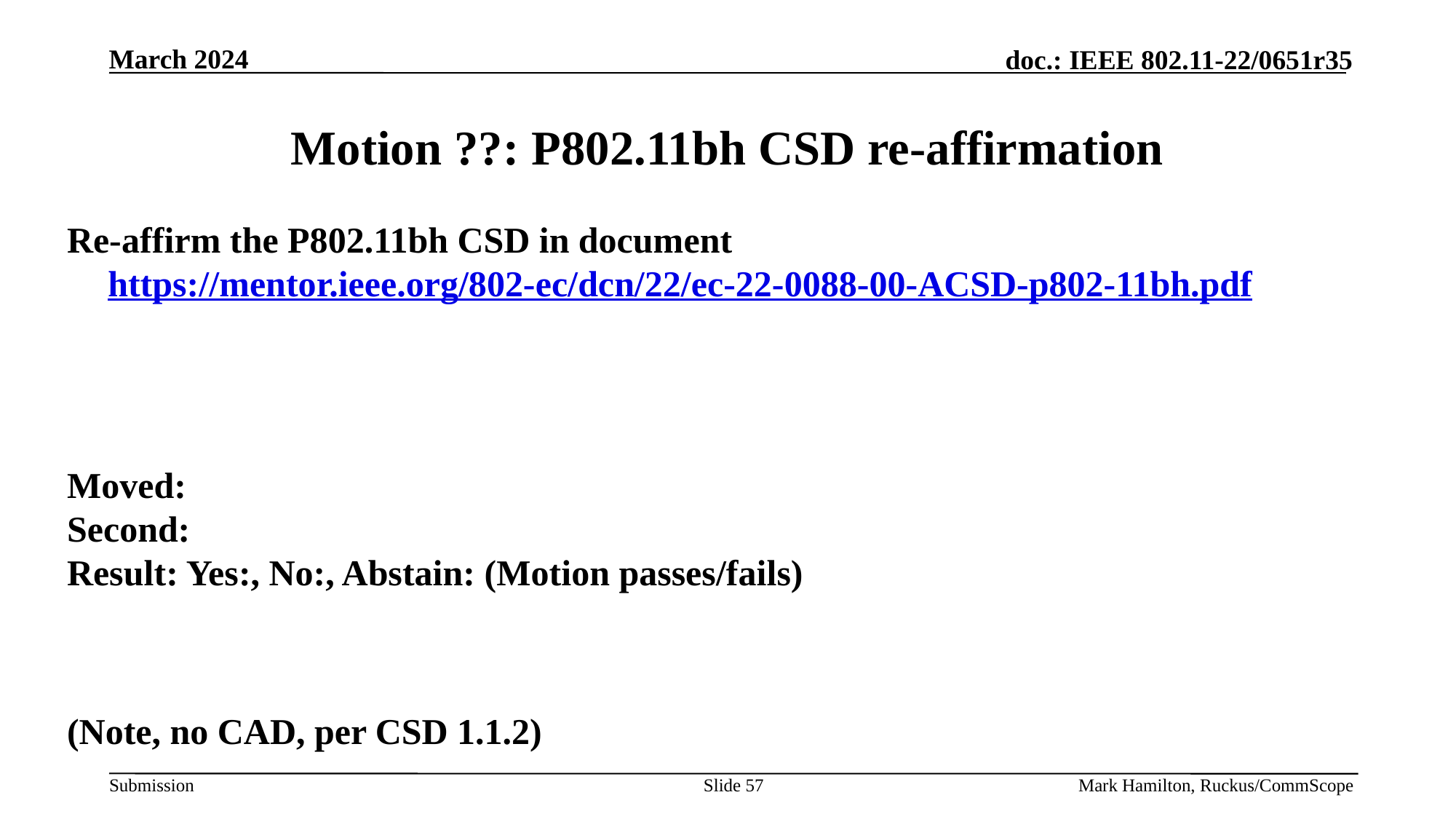

# Motion ??: P802.11bh CSD re-affirmation
Re-affirm the P802.11bh CSD in document https://mentor.ieee.org/802-ec/dcn/22/ec-22-0088-00-ACSD-p802-11bh.pdf

Moved:
Second:
Result: Yes:, No:, Abstain: (Motion passes/fails)

(Note, no CAD, per CSD 1.1.2)
Slide 57